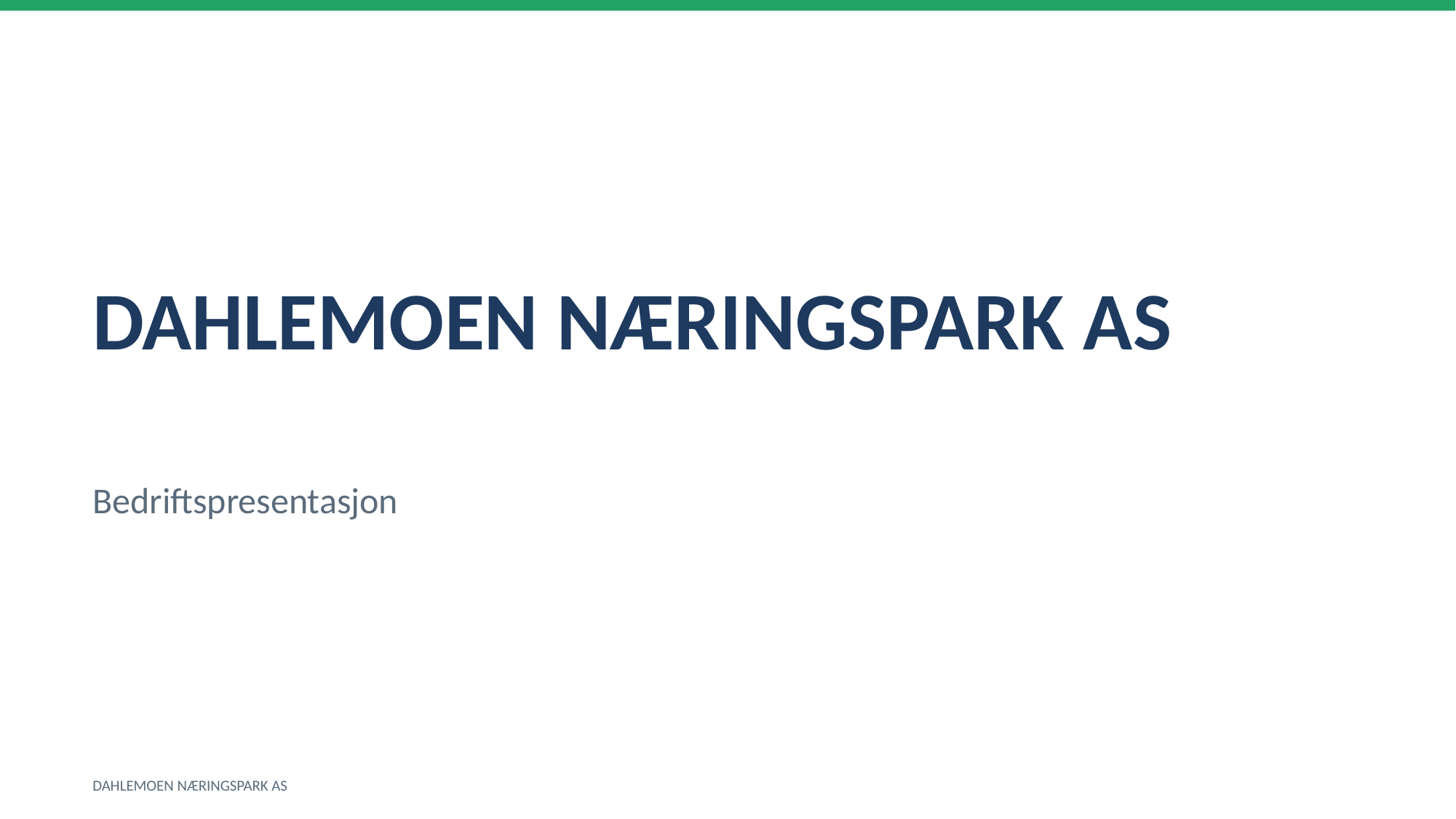

DAHLEMOEN NÆRINGSPARK AS
Bedriftspresentasjon
DAHLEMOEN NÆRINGSPARK AS